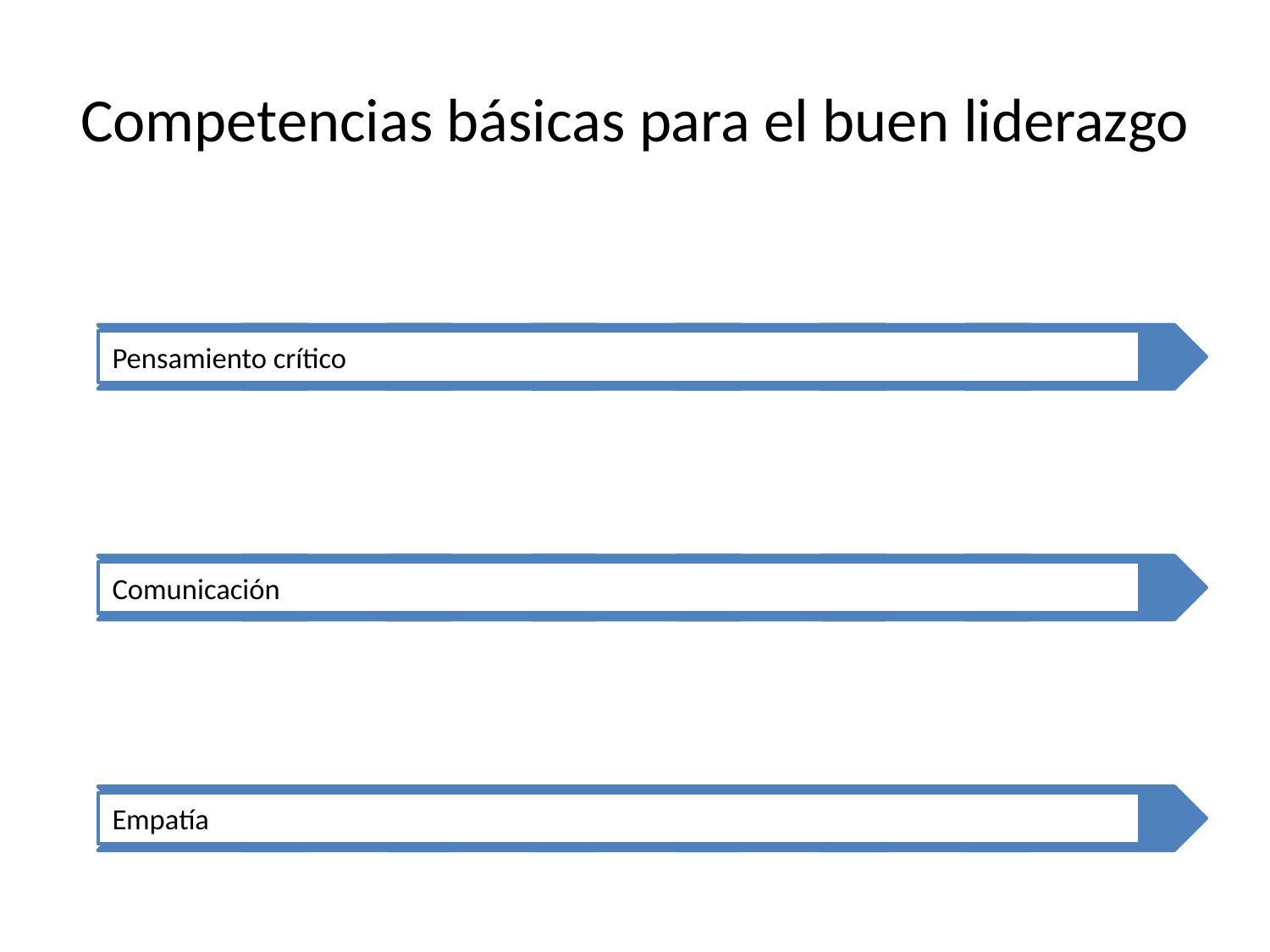

# Competencias básicas para el buen liderazgo
Pensamiento crítico
Comunicación
Empatía